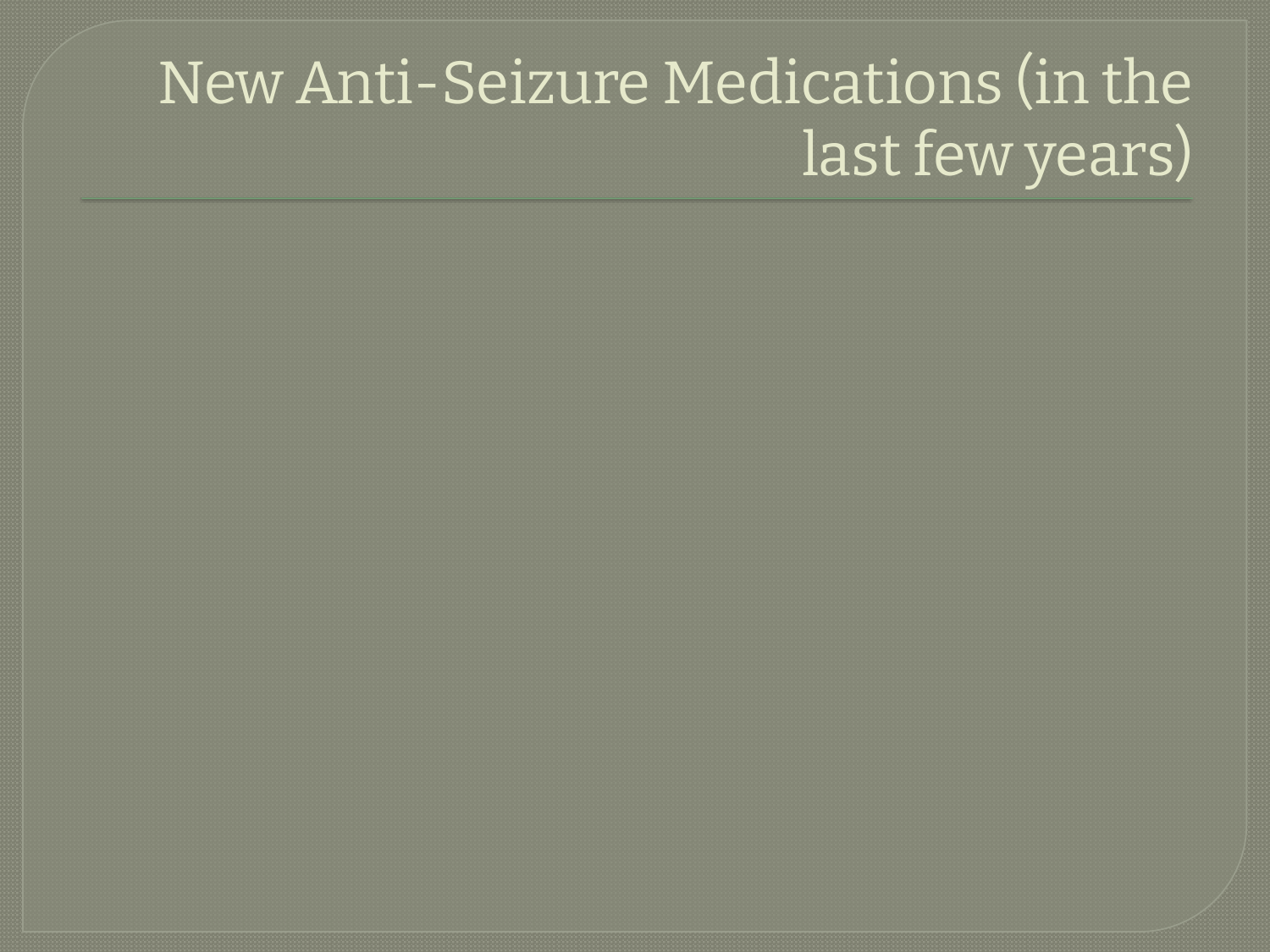

# New Anti-Seizure Medications (in the last few years)